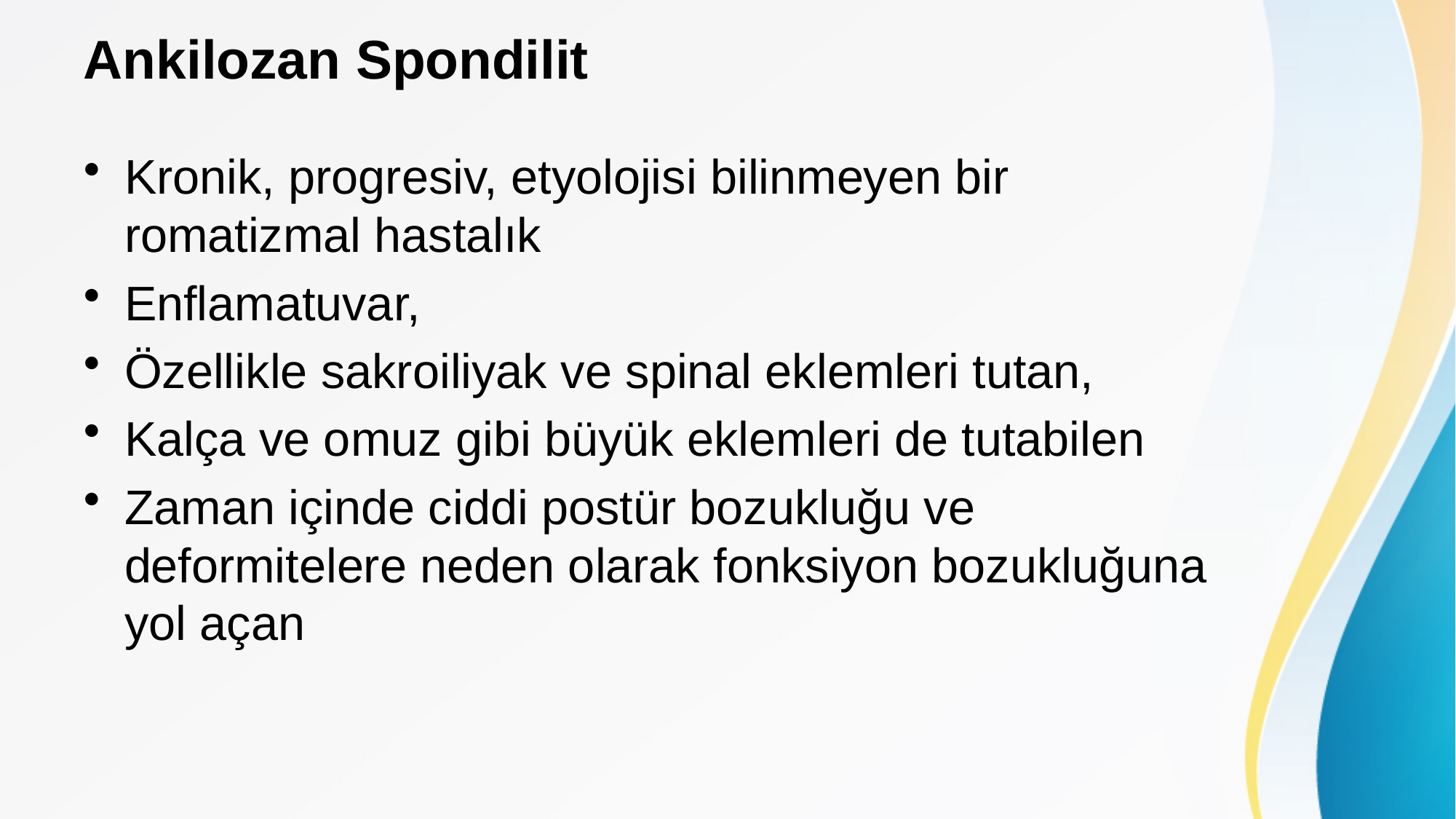

# Ankilozan Spondilit
Kronik, progresiv, etyolojisi bilinmeyen bir romatizmal hastalık
Enflamatuvar,
Özellikle sakroiliyak ve spinal eklemleri tutan,
Kalça ve omuz gibi büyük eklemleri de tutabilen
Zaman içinde ciddi postür bozukluğu ve deformitelere neden olarak fonksiyon bozukluğuna yol açan